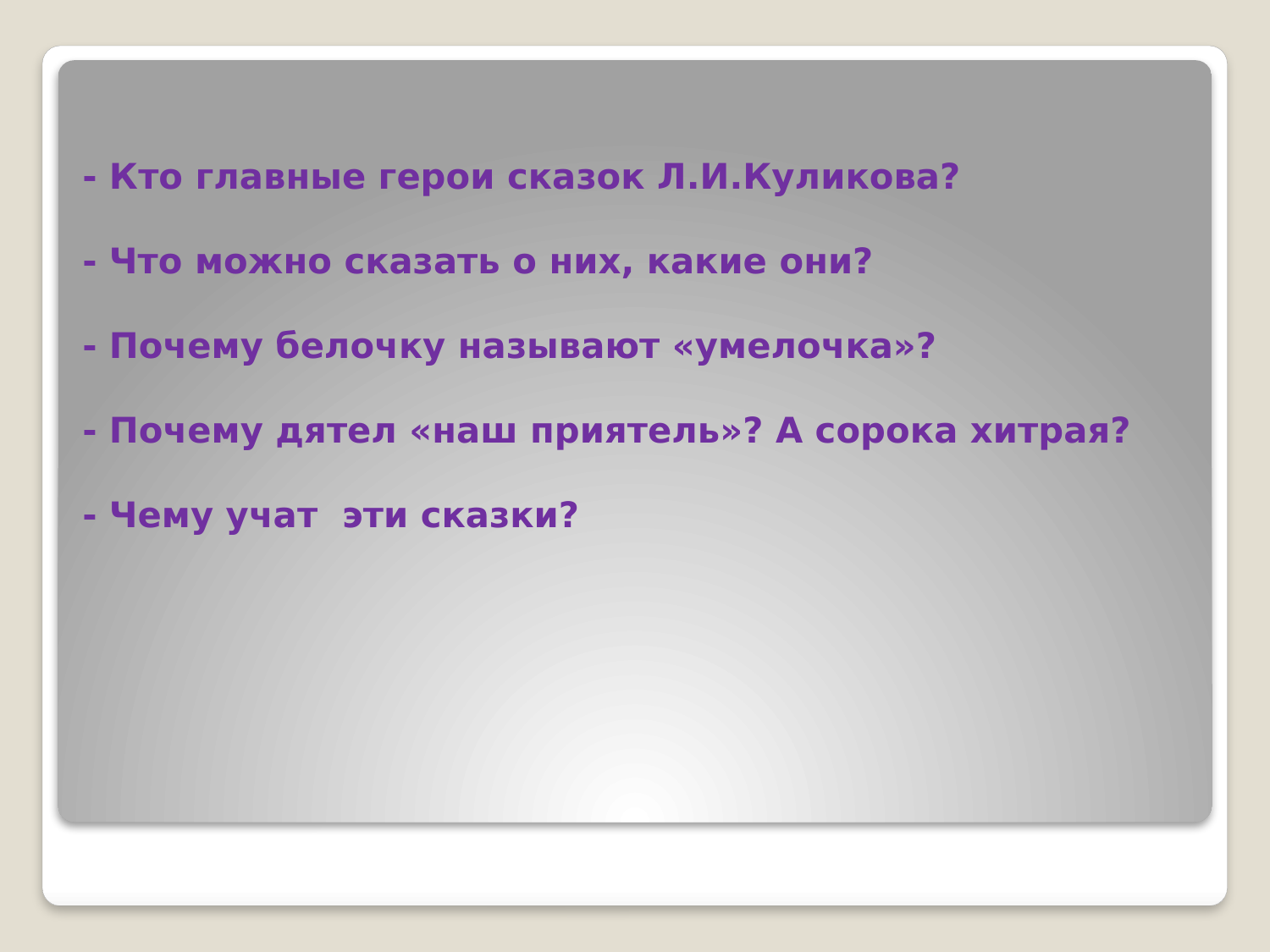

# - Кто главные герои сказок Л.И.Куликова? - Что можно сказать о них, какие они? - Почему белочку называют «умелочка»? - Почему дятел «наш приятель»? А сорока хитрая? - Чему учат  эти сказки?